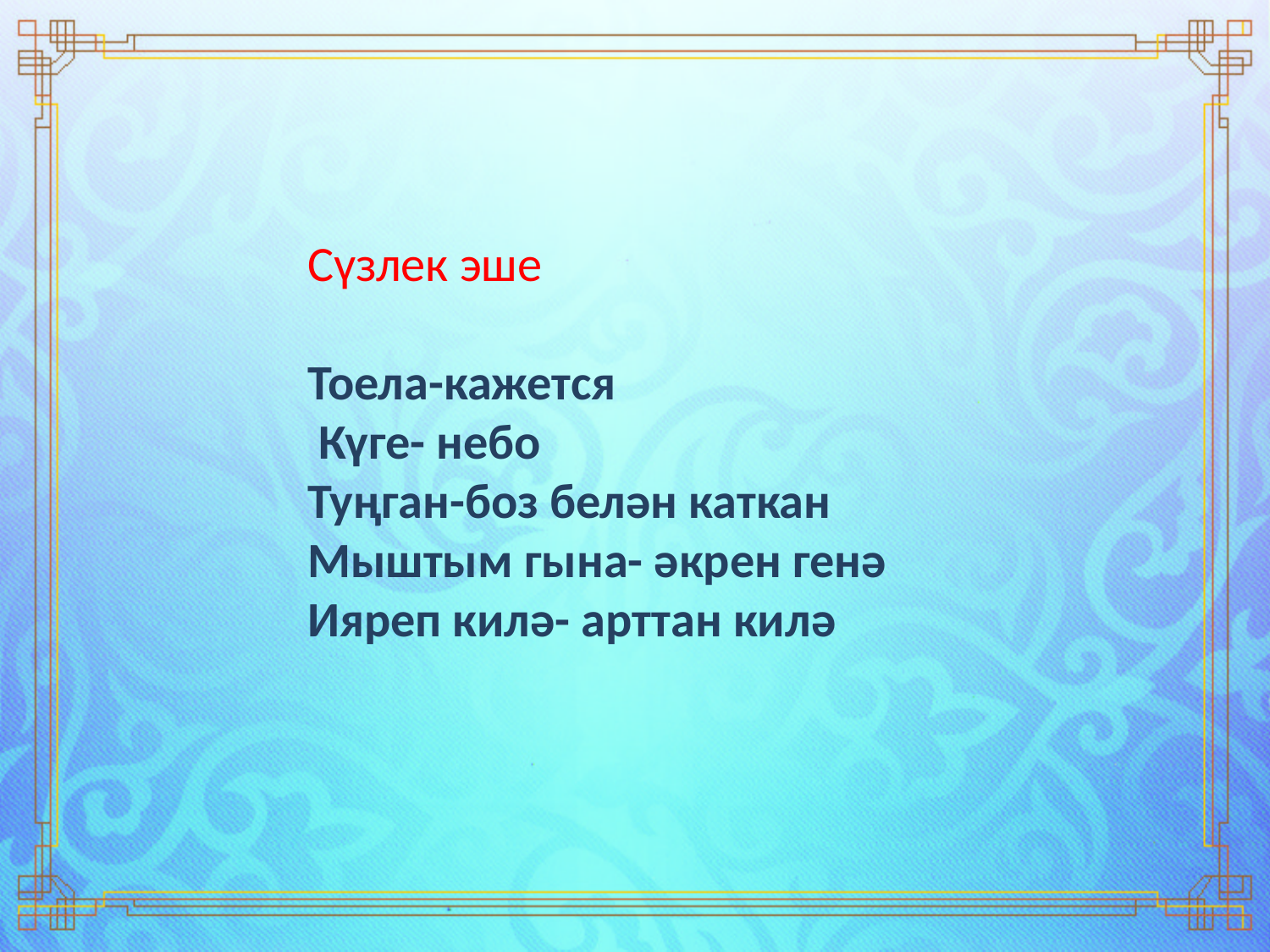

Сүзлек эше

Тоела-кажется
 Күге- небо
Туңган-боз белән каткан
Мыштым гына- әкрен генә
Ияреп килә- арттан килә